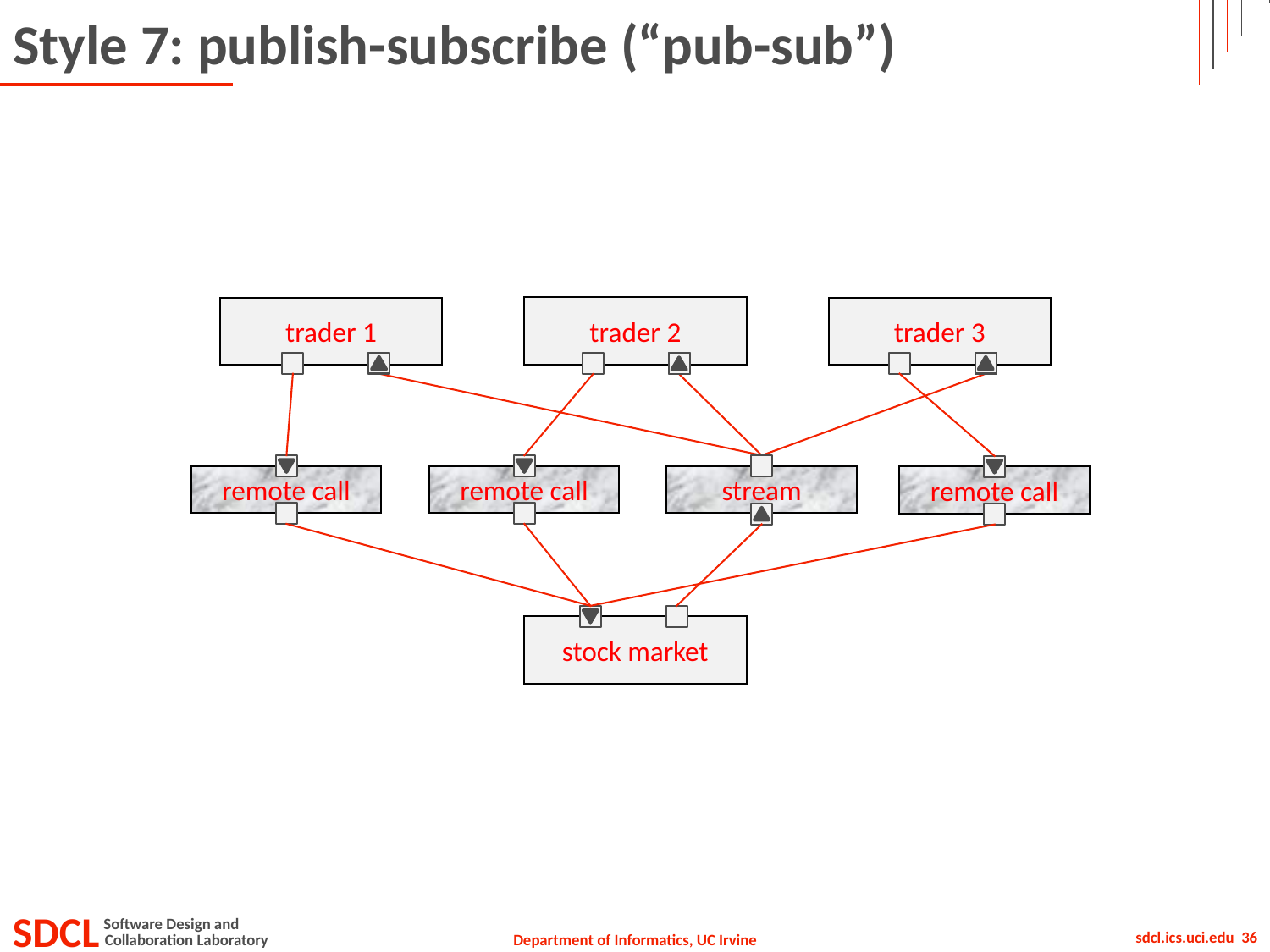

# Style 7: publish-subscribe (“pub-sub”)
trader 2

trader 1

trader 3

remote call

remote call

remote call

stream

stock market